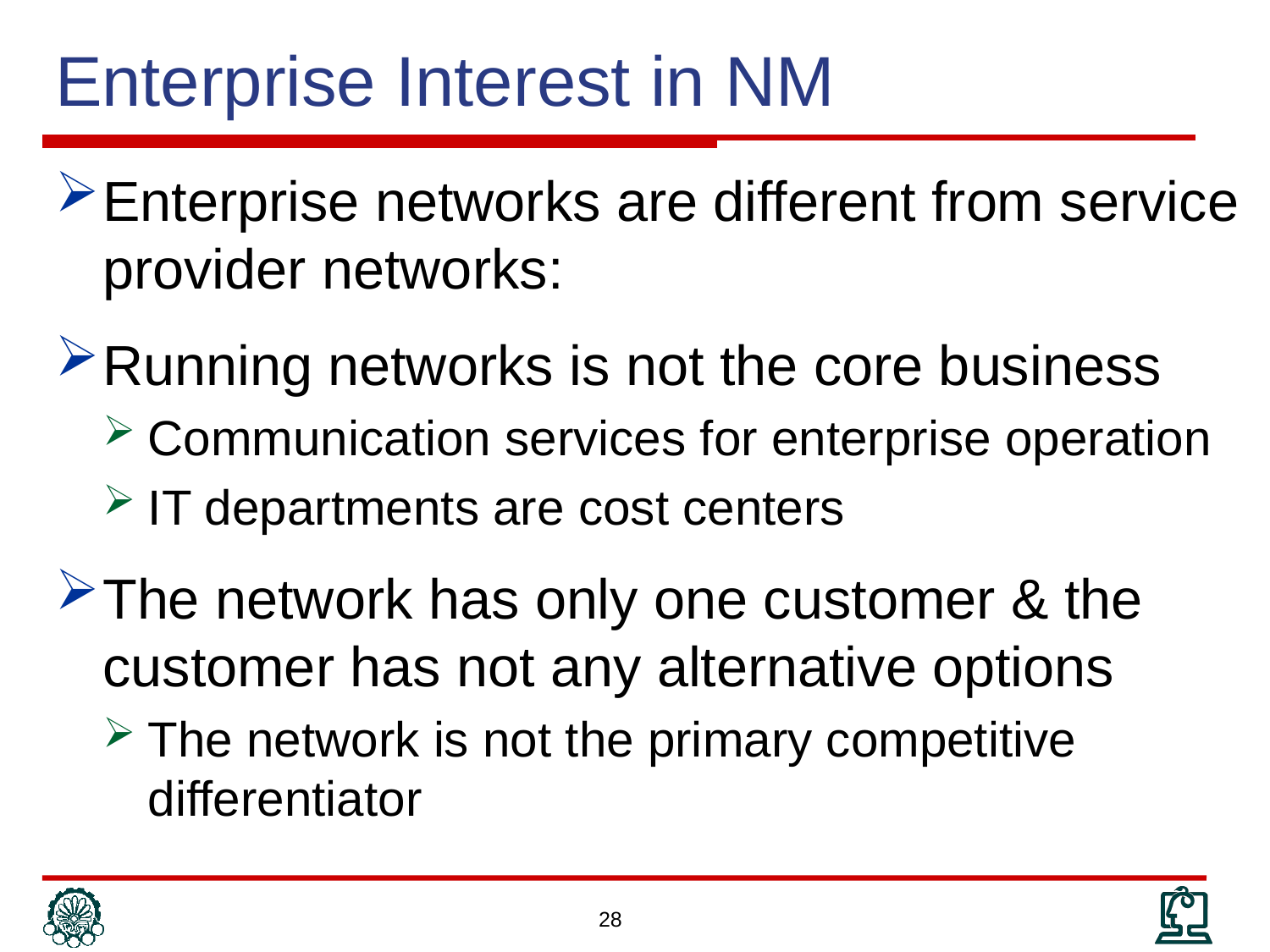

# Enterprise Interest in NM
Enterprise networks are different from service provider networks:
Running networks is not the core business
Communication services for enterprise operation
IT departments are cost centers
The network has only one customer & the customer has not any alternative options
The network is not the primary competitive differentiator

28